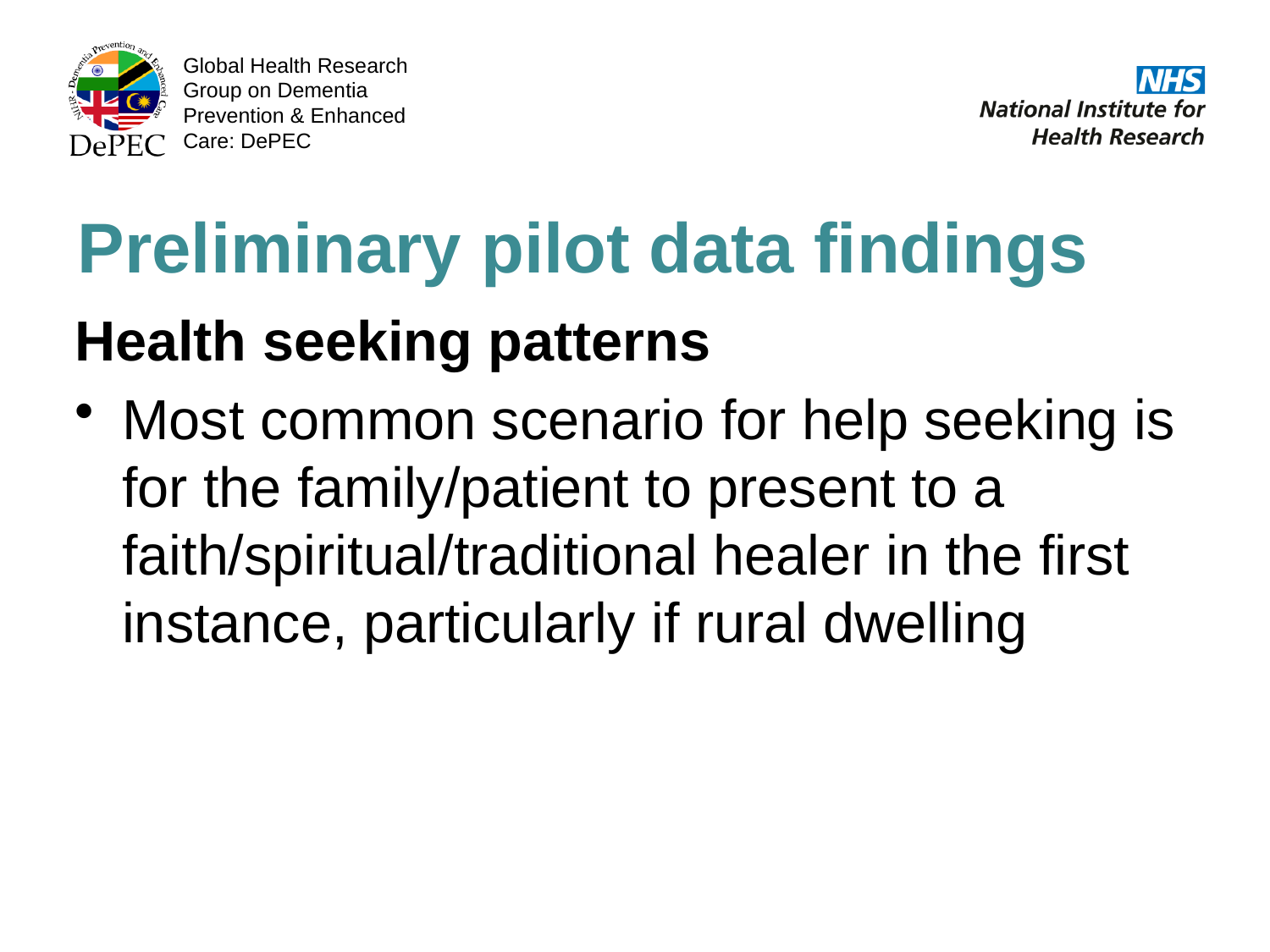

Preliminary pilot data findings
Health seeking patterns
Most common scenario for help seeking is for the family/patient to present to a faith/spiritual/traditional healer in the first instance, particularly if rural dwelling